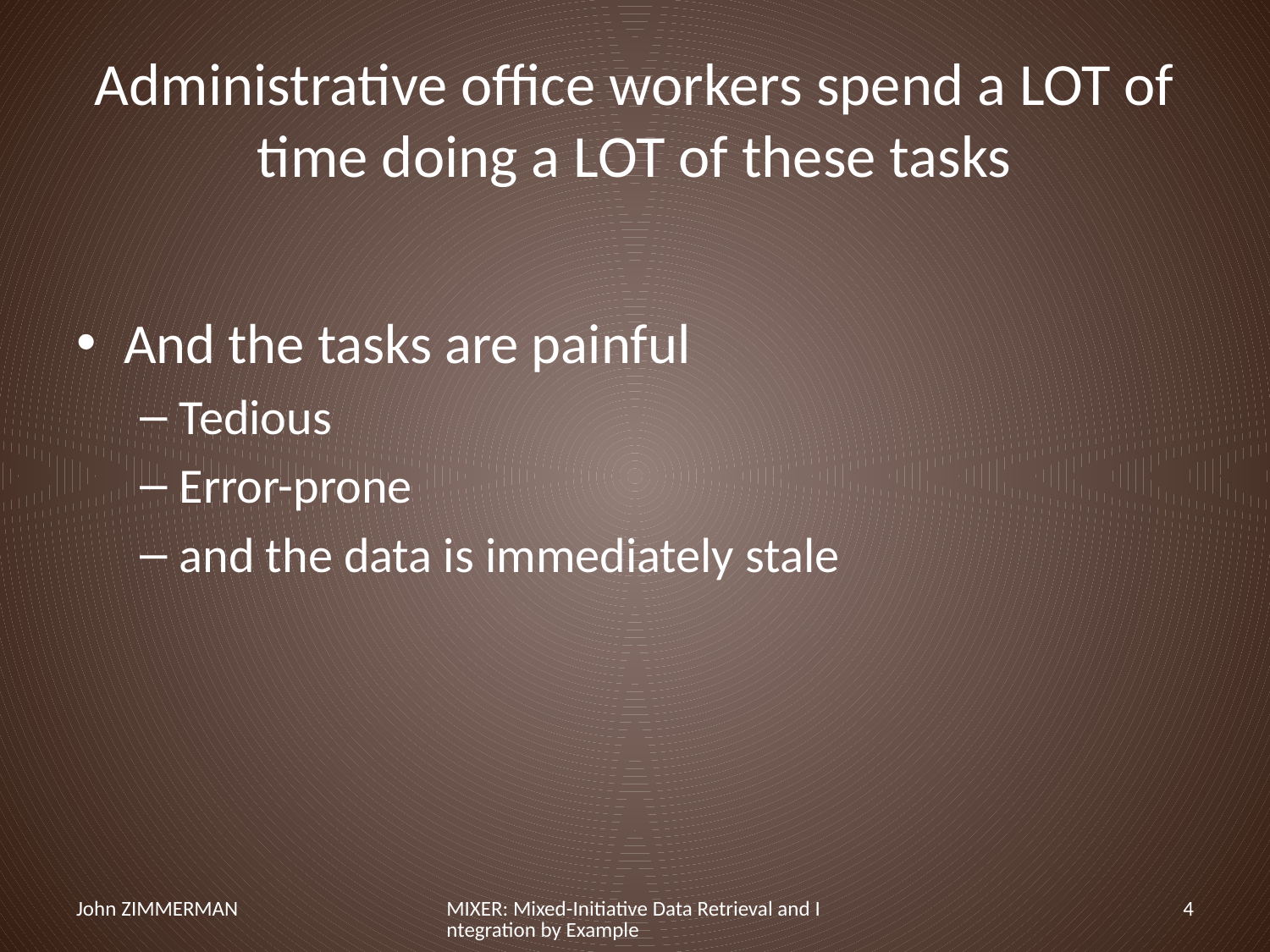

# Administrative office workers spend a LOT of time doing a LOT of these tasks

And the tasks are painful
Tedious
Error-prone
and the data is immediately stale

John ZIMMERMAN
MIXER: Mixed-Initiative Data Retrieval and Integration by Example
4